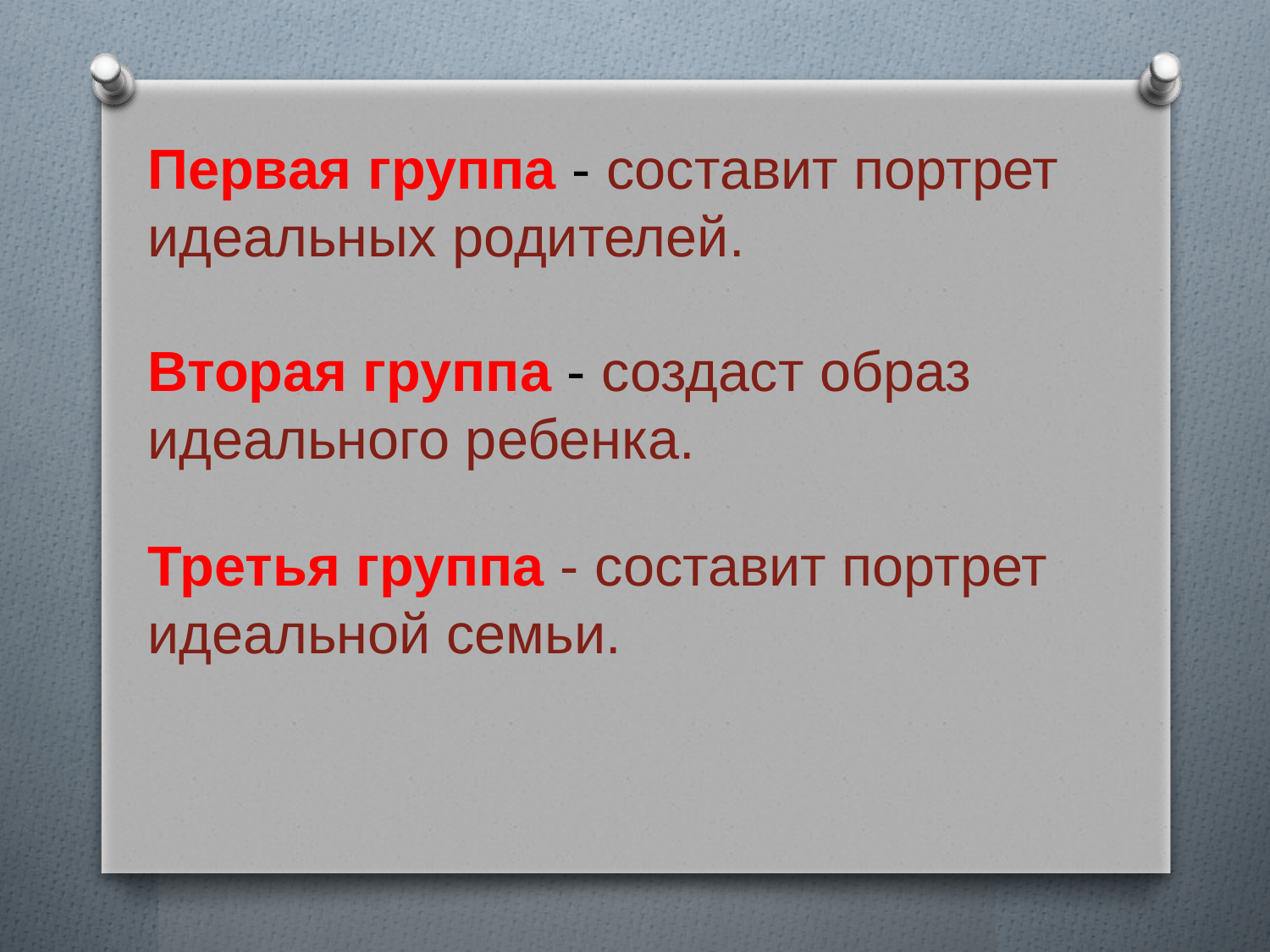

Первая группа - составит портрет идеальных родителей.

Вторая группа - создаст образ идеального ребенка.

Третья группа - составит портрет идеальной семьи.